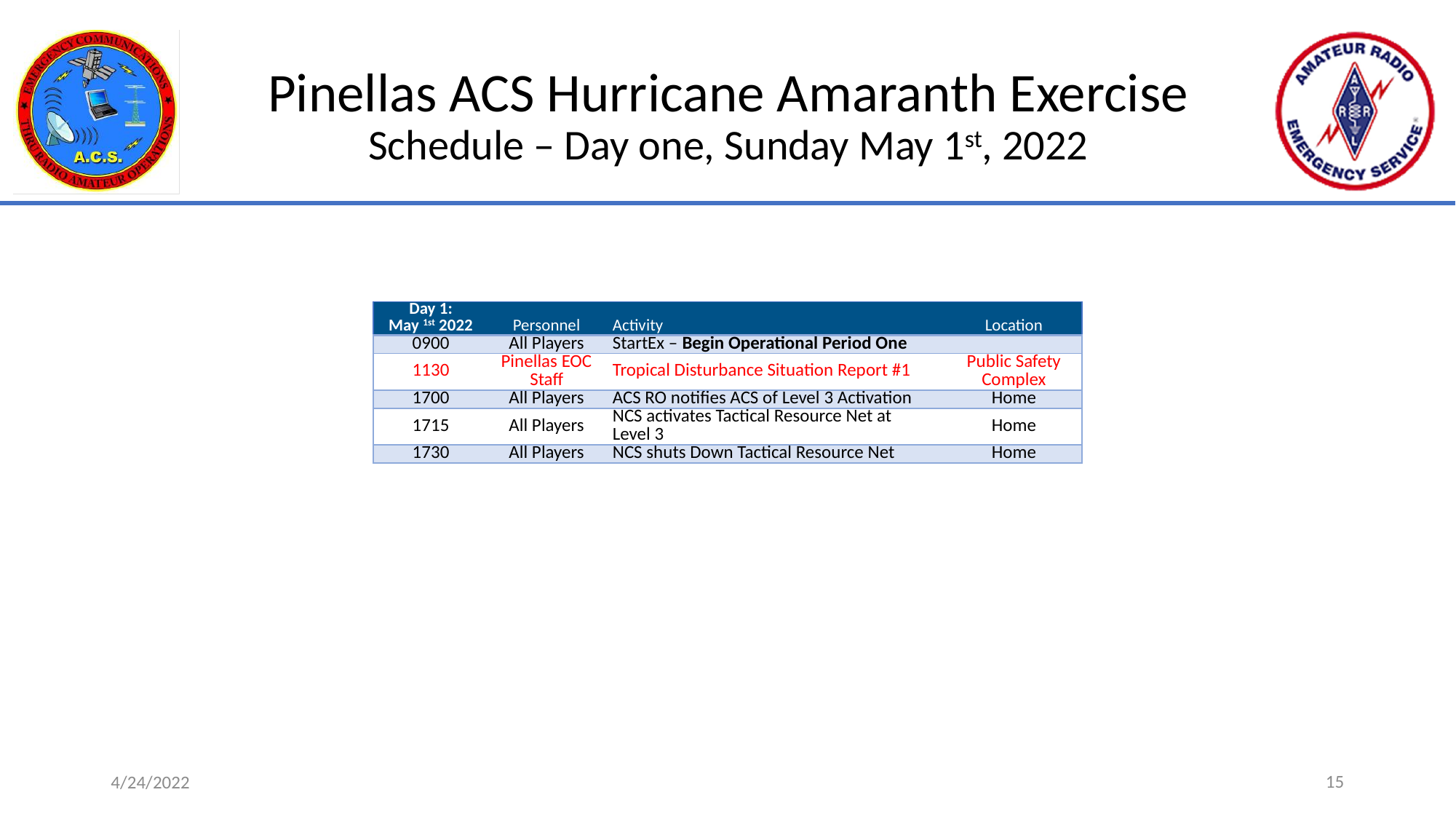

# Pinellas ACS Hurricane Amaranth Exercise Schedule – Day one, Sunday May 1st, 2022
| Day 1: May 1st 2022 | Personnel | Activity | Location |
| --- | --- | --- | --- |
| 0900 | All Players | StartEx – Begin Operational Period One |  |
| 1130 | Pinellas EOC Staff | Tropical Disturbance Situation Report #1 | Public Safety Complex |
| 1700 | All Players | ACS RO notifies ACS of Level 3 Activation | Home |
| 1715 | All Players | NCS activates Tactical Resource Net at Level 3 | Home |
| 1730 | All Players | NCS shuts Down Tactical Resource Net | Home |
15
4/24/2022